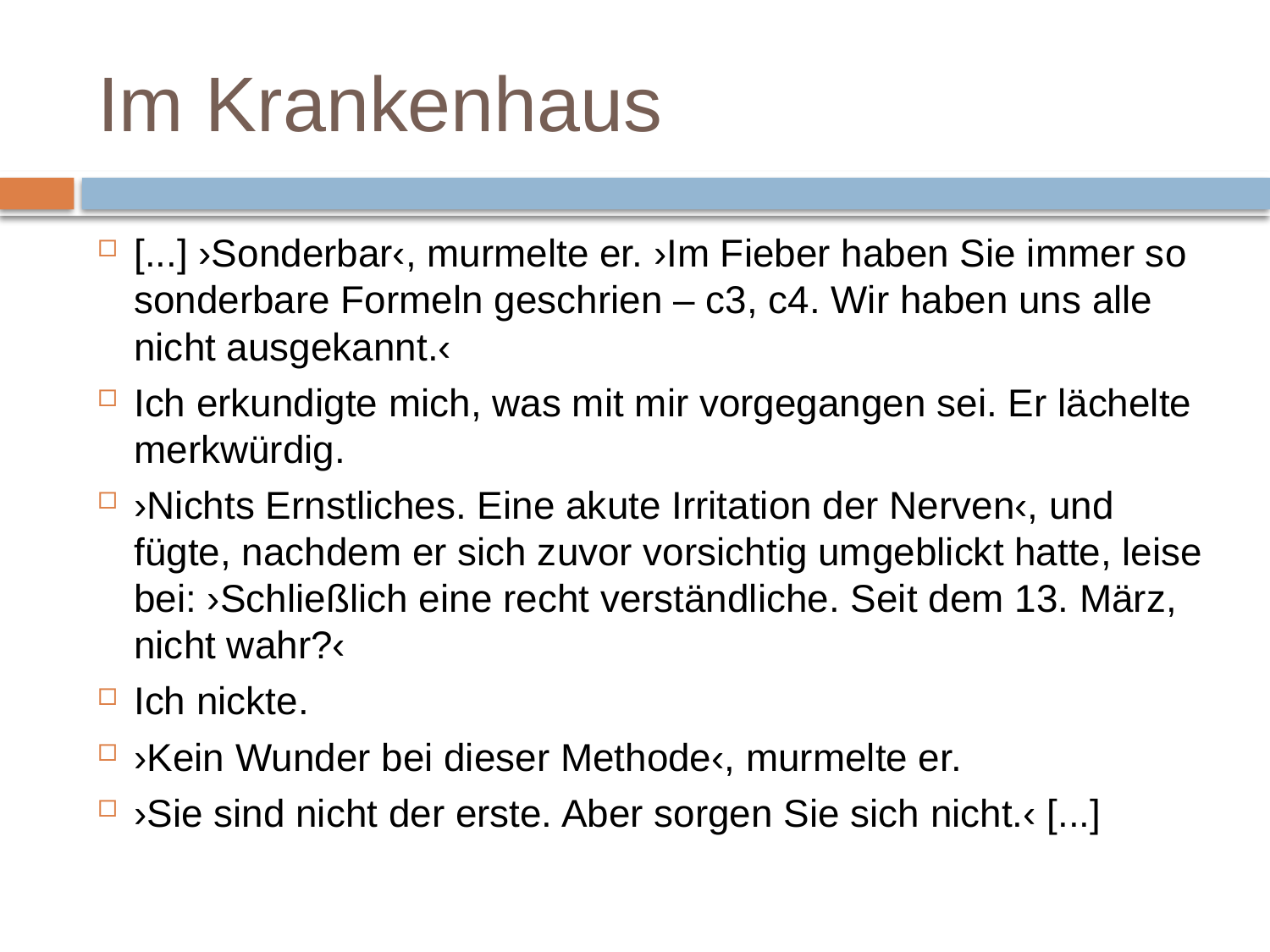

# Im Krankenhaus
[...] ›Sonderbar‹, murmelte er. ›Im Fieber haben Sie immer so sonderbare Formeln geschrien – c3, c4. Wir haben uns alle nicht ausgekannt.‹
Ich erkundigte mich, was mit mir vorgegangen sei. Er lächelte merkwürdig.
›Nichts Ernstliches. Eine akute Irritation der Nerven‹, und fügte, nachdem er sich zuvor vorsichtig umgeblickt hatte, leise bei: ›Schließlich eine recht verständliche. Seit dem 13. März, nicht wahr?‹
Ich nickte.
›Kein Wunder bei dieser Methode‹, murmelte er.
›Sie sind nicht der erste. Aber sorgen Sie sich nicht.‹ [...]